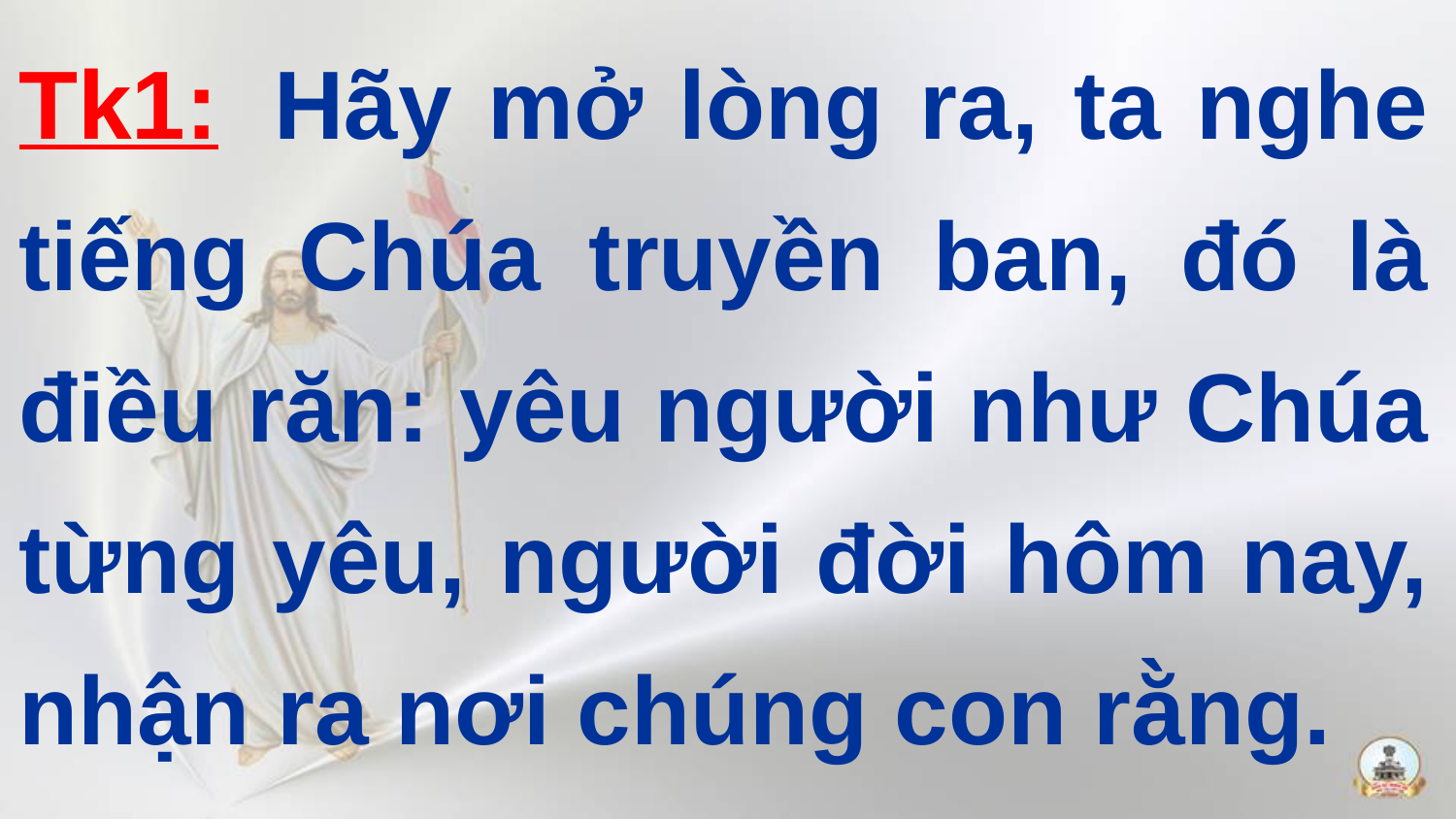

Tk1:  Hãy mở lòng ra, ta nghe tiếng Chúa truyền ban, đó là điều răn: yêu người như Chúa từng yêu, người đời hôm nay, nhận ra nơi chúng con rằng.